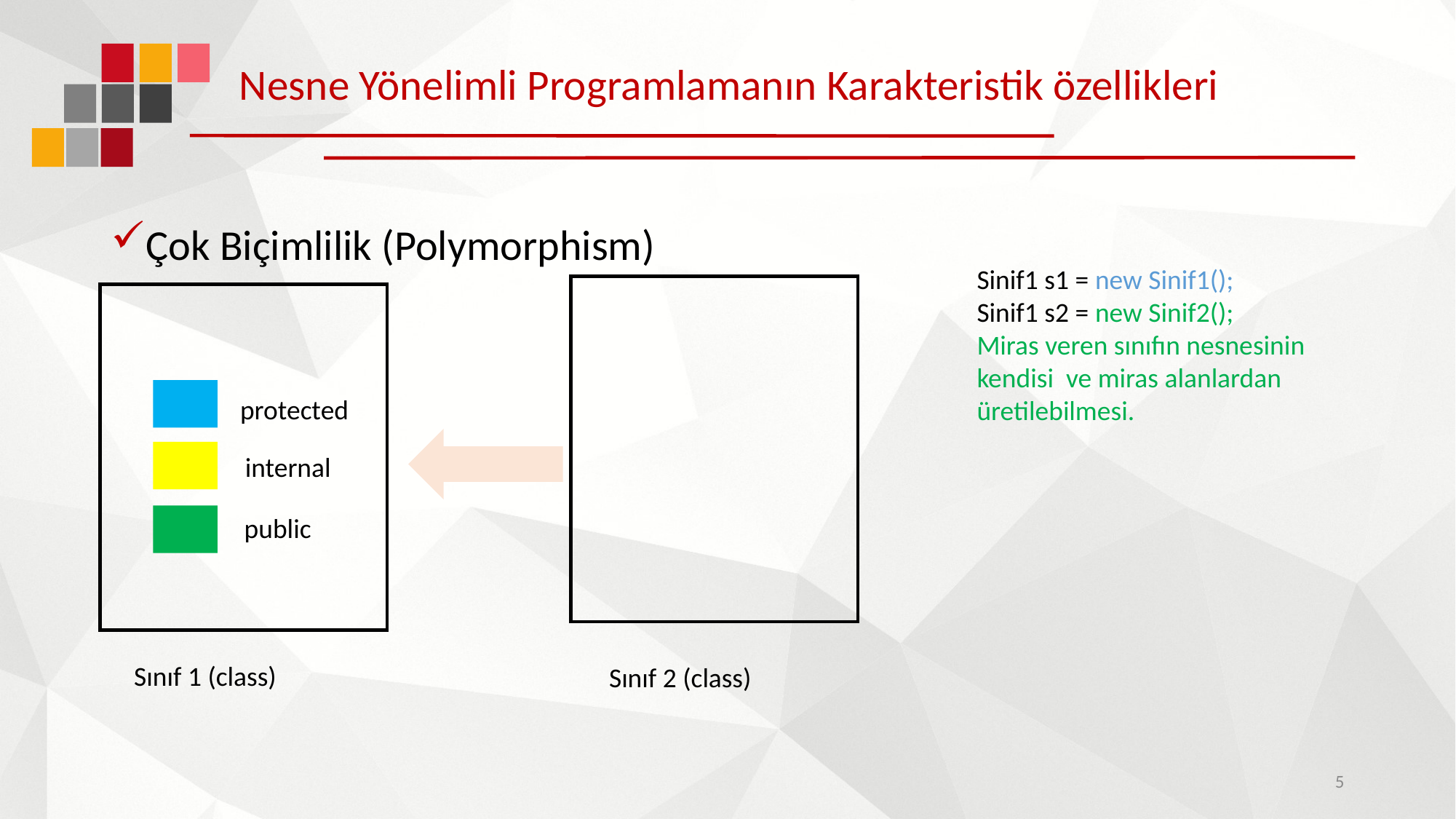

# Nesne Yönelimli Programlamanın Karakteristik özellikleri
Çok Biçimlilik (Polymorphism)
Sinif1 s1 = new Sinif1();
Sinif1 s2 = new Sinif2();
Miras veren sınıfın nesnesinin kendisi  ve miras alanlardan üretilebilmesi.

protected

internal

public
Sınıf 1 (class)
Sınıf 2 (class)
5